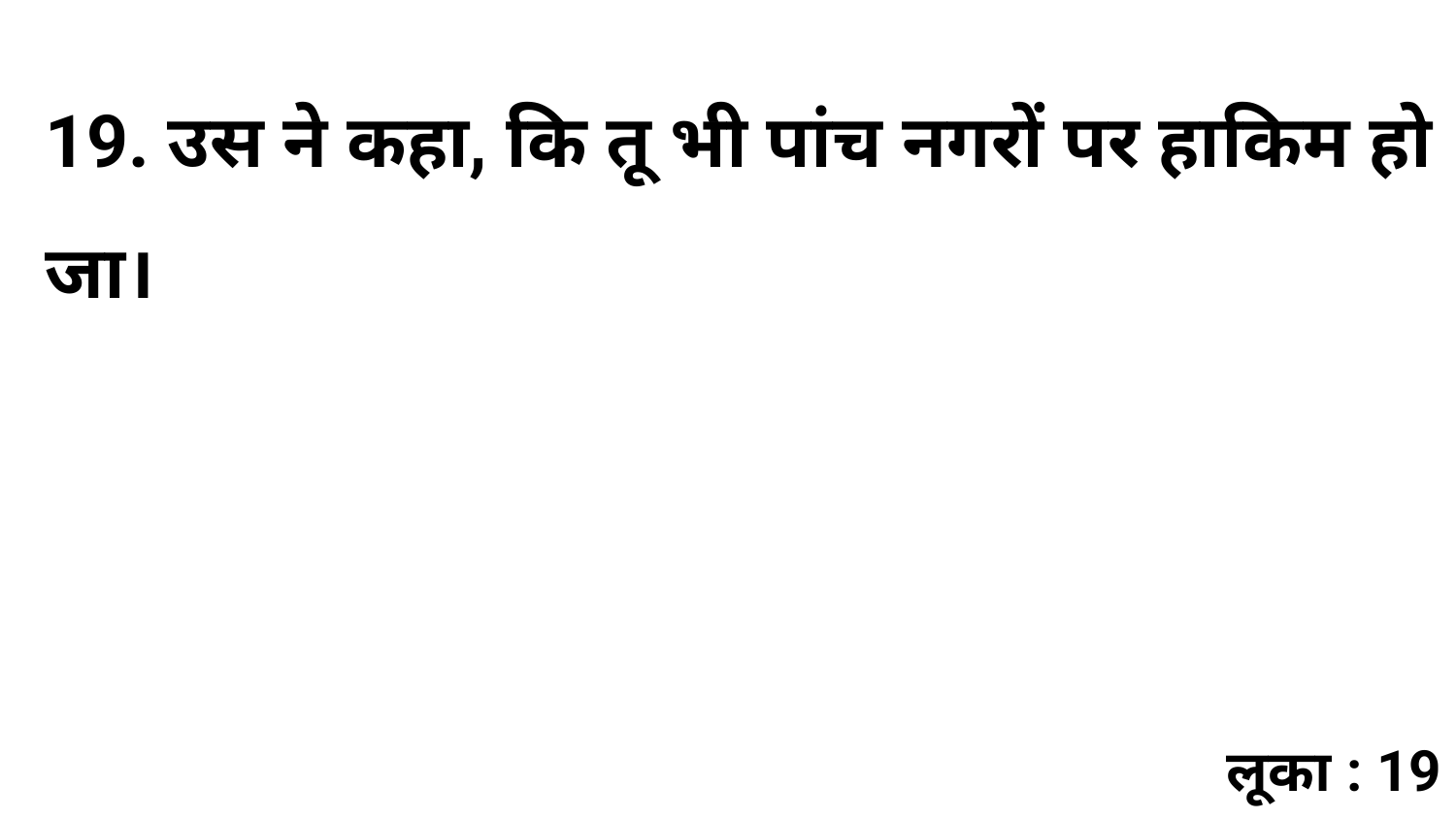

19. उस ने कहा, कि तू भी पांच नगरों पर हाकिम हो जा।
लूका : 19